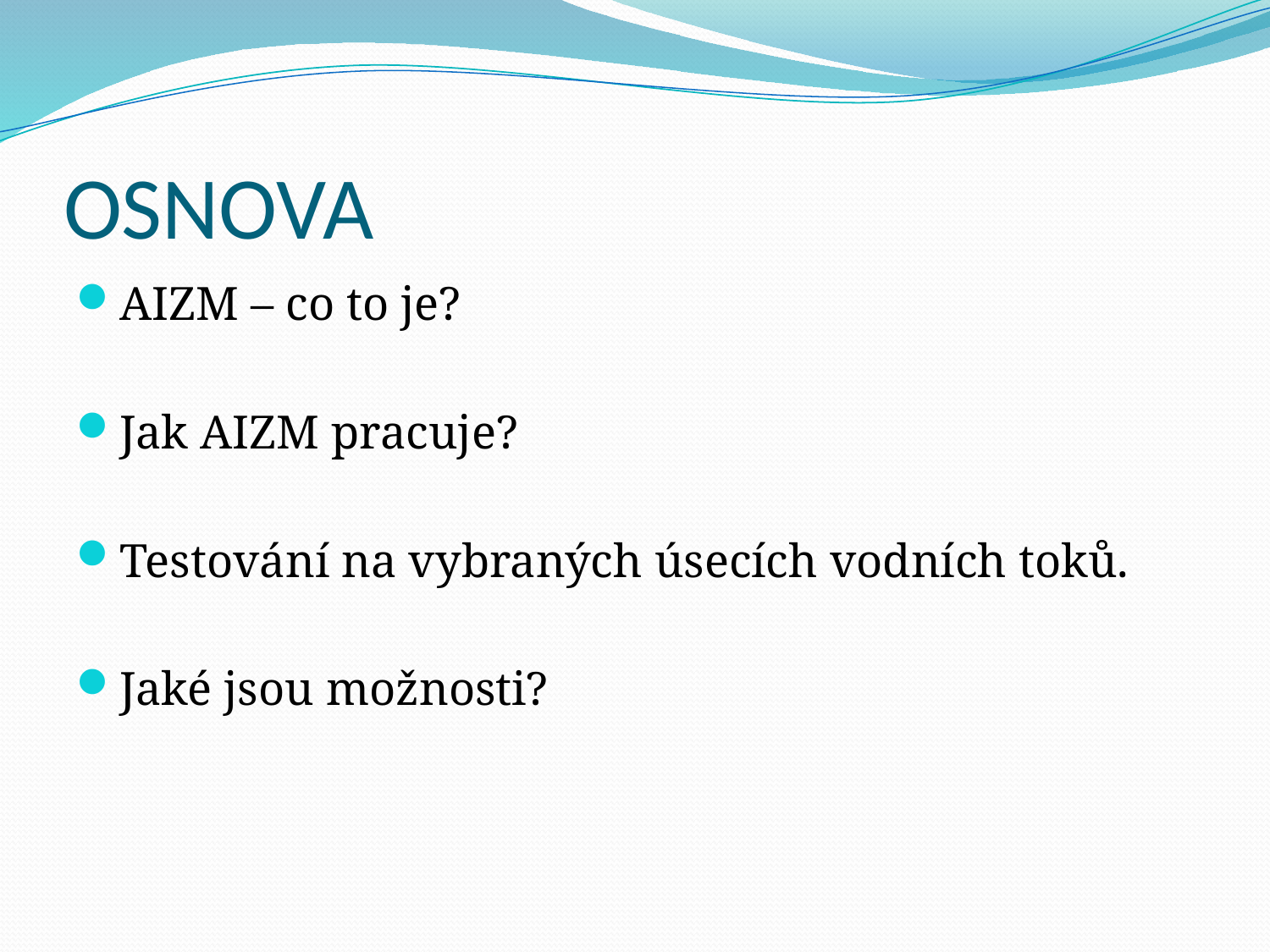

# OSNOVA
AIZM – co to je?

Jak AIZM pracuje?

Testování na vybraných úsecích vodních toků.

Jaké jsou možnosti?